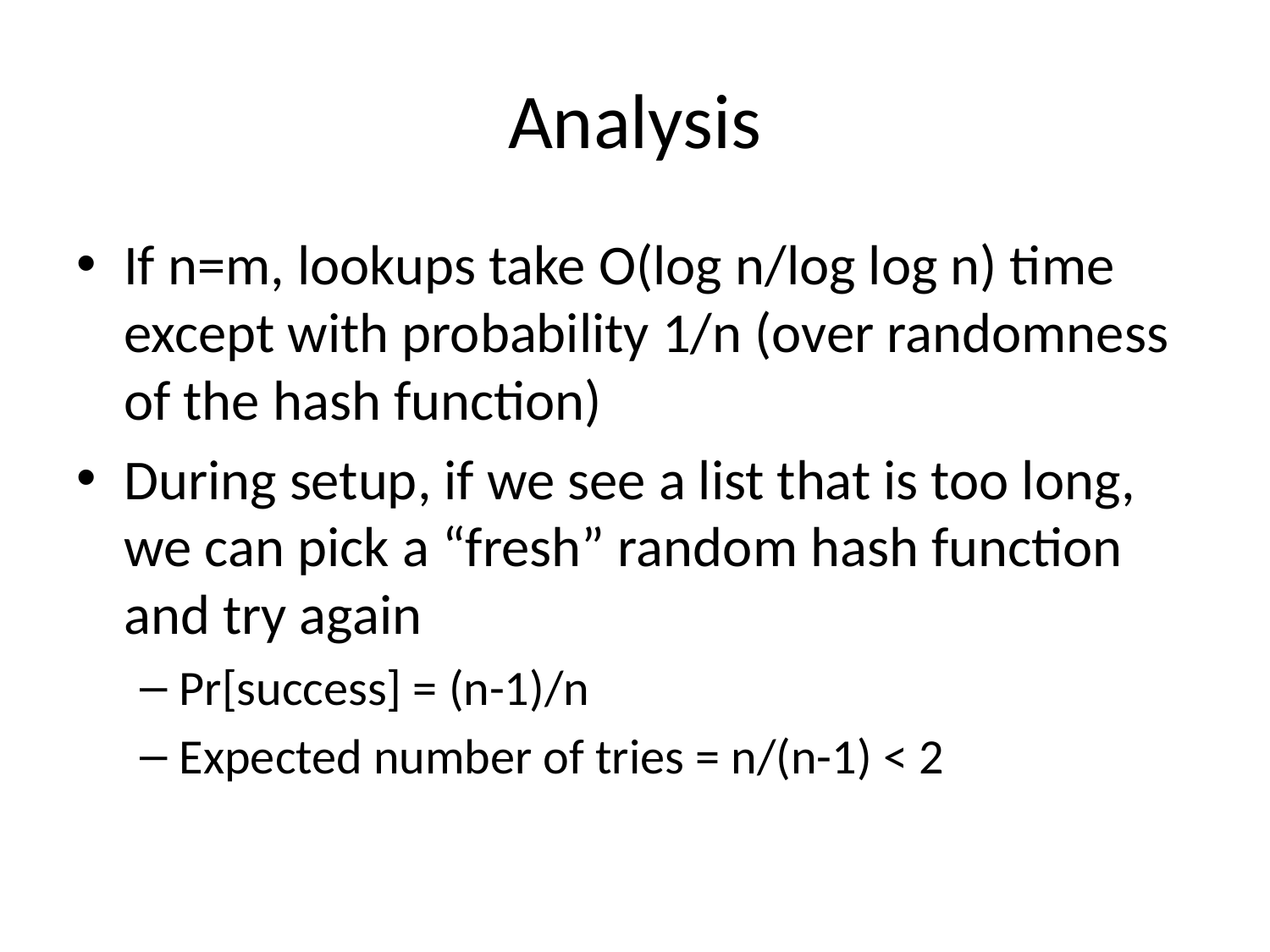

# Analysis
If n=m, lookups take O(log n/log log n) time except with probability 1/n (over randomness of the hash function)
During setup, if we see a list that is too long, we can pick a “fresh” random hash function and try again
Pr[success] = (n-1)/n
Expected number of tries = n/(n-1) < 2